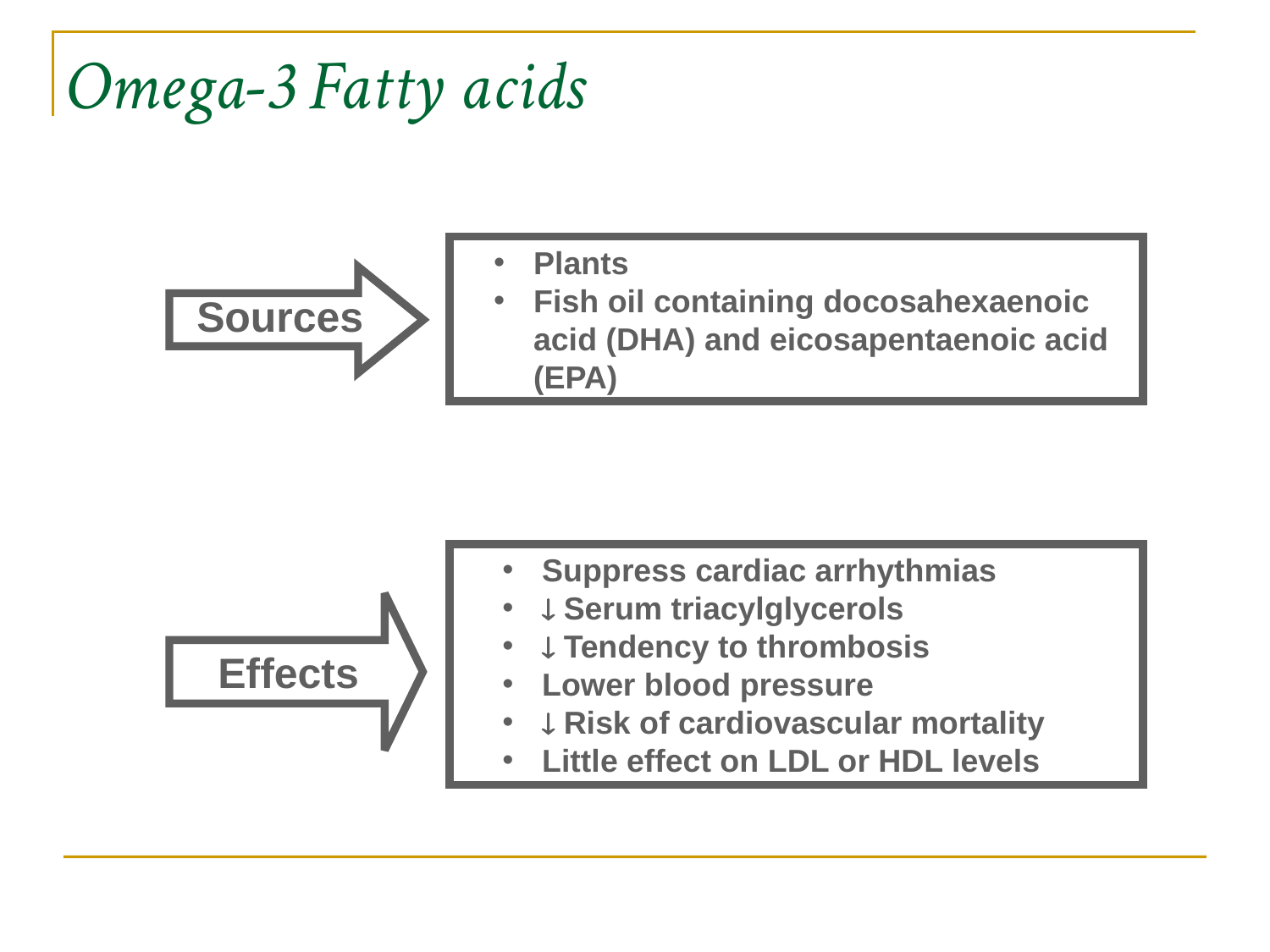

Omega-3 Fatty acids
Plants
Fish oil containing docosahexaenoic acid (DHA) and eicosapentaenoic acid (EPA)
Sources
Suppress cardiac arrhythmias
↓ Serum triacylglycerols
↓ Tendency to thrombosis
Lower blood pressure
↓ Risk of cardiovascular mortality
Little effect on LDL or HDL levels
Effects